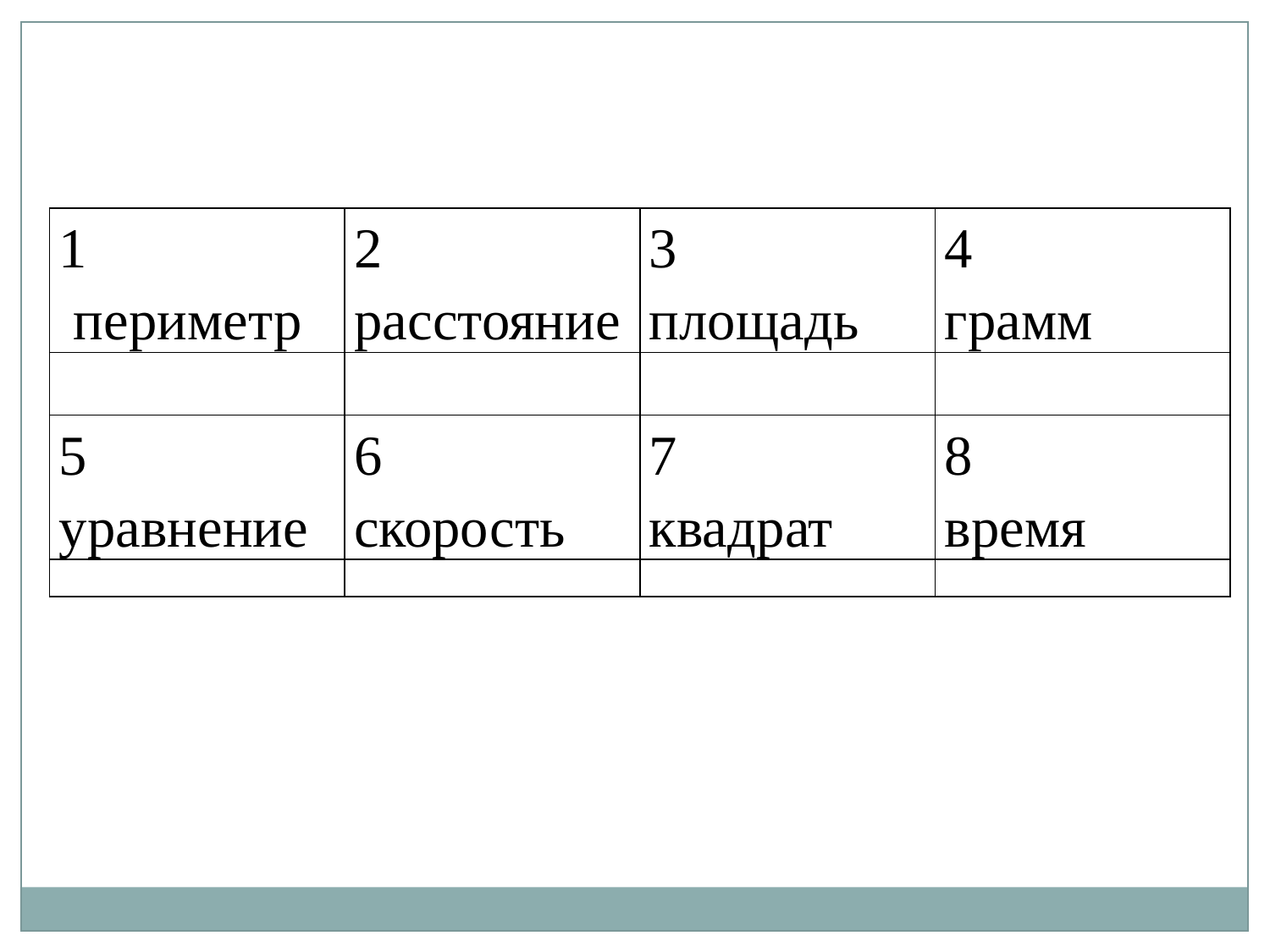

| 1 периметр | 2 расстояние | 3 площадь | 4 грамм |
| --- | --- | --- | --- |
|  |  |  |  |
| 5 уравнение | 6 скорость | 7 квадрат | 8 время |
|  |  |  |  |